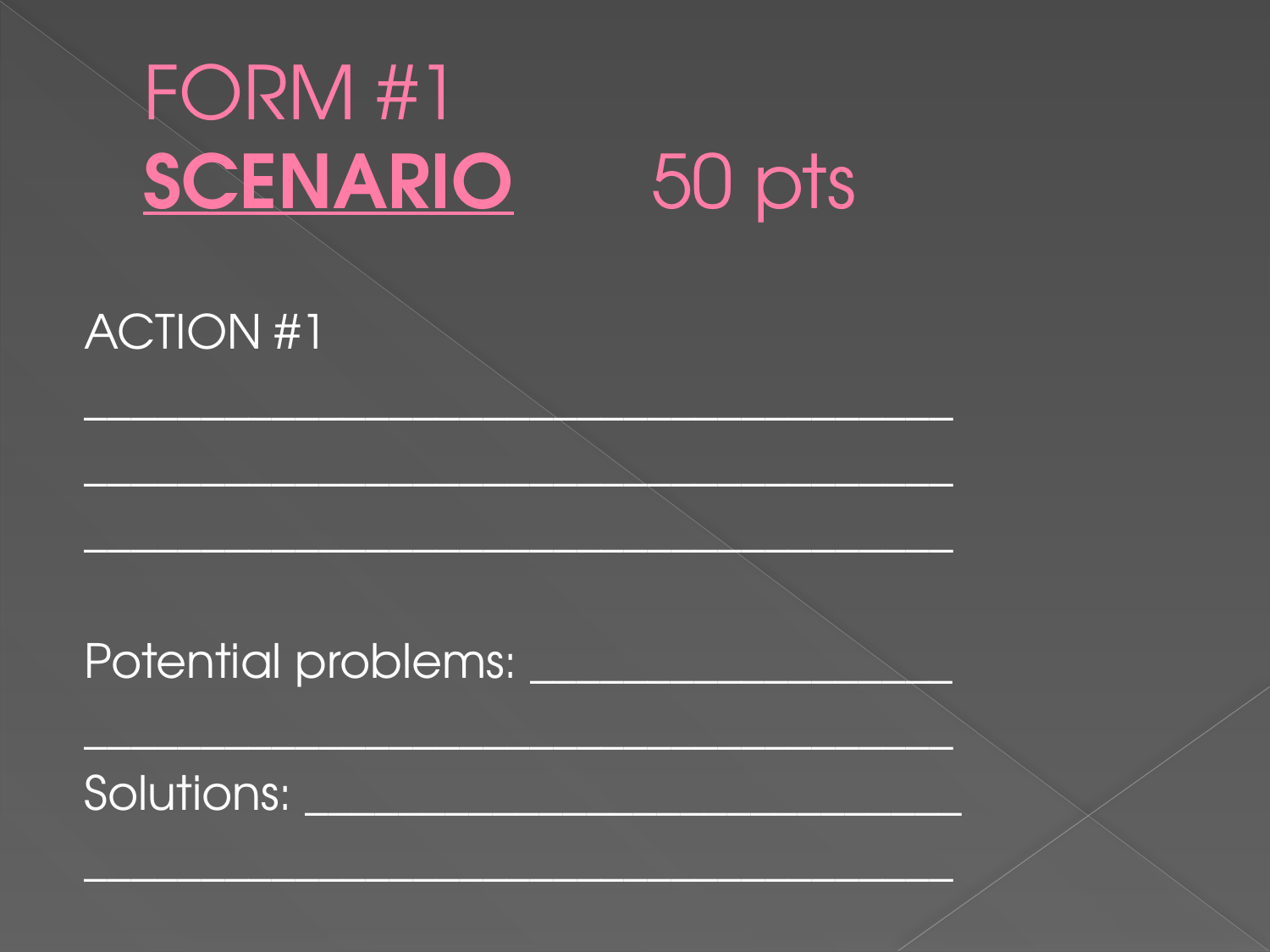

# FORM #1 SCENARIO		50 pts
ACTION #1
_____________________________________
_____________________________________
_____________________________________

Potential problems: __________________
_____________________________________
Solutions: ____________________________
_____________________________________